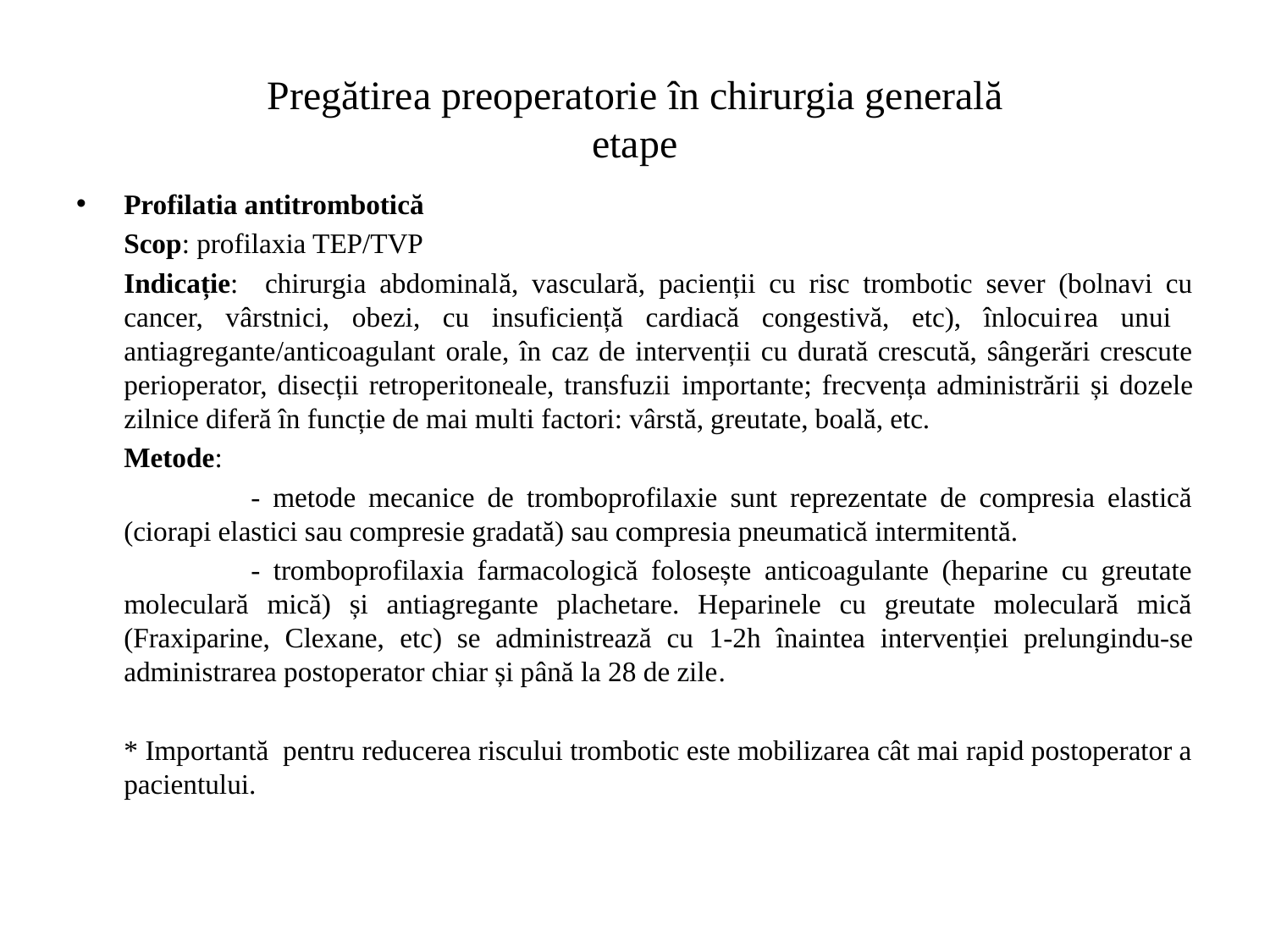

# Pregătirea preoperatorie în chirurgia generală etape
Profilatia antitrombotică
 	Scop: profilaxia TEP/TVP
	Indicație:  chirurgia abdominală, vasculară, pacienții cu risc trombotic sever (bolnavi cu cancer, vârstnici, obezi, cu insuficiență cardiacă congestivă, etc), înlocuirea unui  antiagregante/anticoagulant orale, în caz de intervenții cu durată crescută, sângerări crescute perioperator, disecții retroperitoneale, transfuzii importante; frecvența administrării și dozele zilnice diferă în funcție de mai multi factori: vârstă, greutate, boală, etc.
	Metode:
		- metode mecanice de tromboprofilaxie sunt reprezentate de compresia elastică (ciorapi elastici sau compresie gradată) sau compresia pneumatică intermitentă.
		- tromboprofilaxia farmacologică folosește anticoagulante (heparine cu greutate moleculară mică) și antiagregante plachetare. Heparinele cu greutate moleculară mică (Fraxiparine, Clexane, etc) se administrează cu 1-2h înaintea intervenției prelungindu-se administrarea postoperator chiar și până la 28 de zile.

	* Importantă  pentru reducerea riscului trombotic este mobilizarea cât mai rapid postoperator a pacientului.